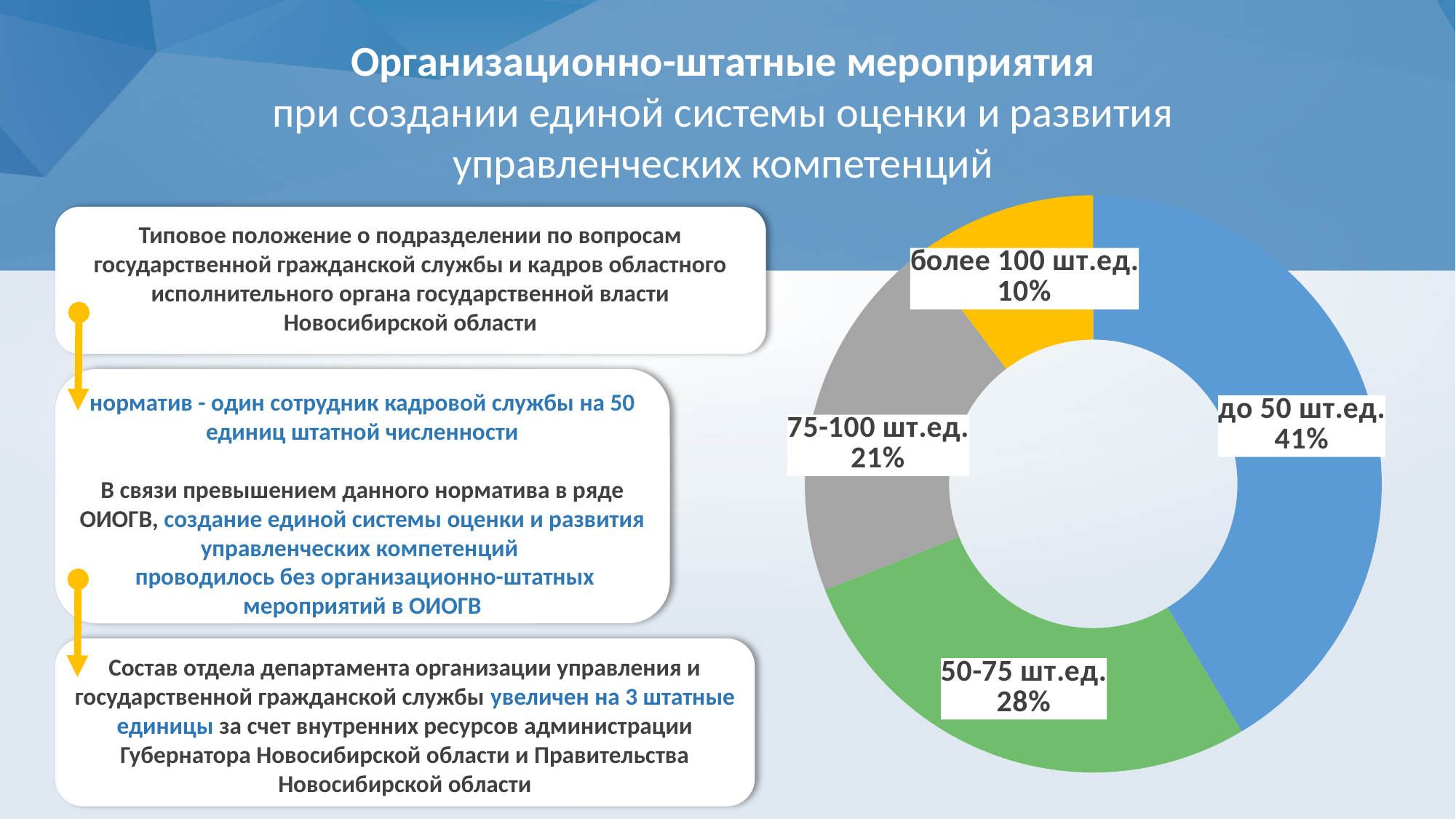

Организационно-штатные мероприятия
при создании единой системы оценки и развития
управленческих компетенций

### Chart

| Category | Продажи |
|---|---|
| до 50 шт.ед. | 41.4 |
| 50-75 шт.ед. | 27.6 |
| 75-100 шт.ед. | 20.7 |
| более 100 шт.ед. | 10.3 |
Типовое положение о подразделении по вопросам государственной гражданской службы и кадров областного исполнительного органа государственной власти Новосибирской области
норматив - один сотрудник кадровой службы на 50 единиц штатной численности

В связи превышением данного норматива в ряде ОИОГВ, создание единой системы оценки и развития
управленческих компетенций
 проводилось без организационно-штатных мероприятий в ОИОГВ
Состав отдела департамента организации управления и государственной гражданской службы увеличен на 3 штатные единицы за счет внутренних ресурсов администрации Губернатора Новосибирской области и Правительства Новосибирской области